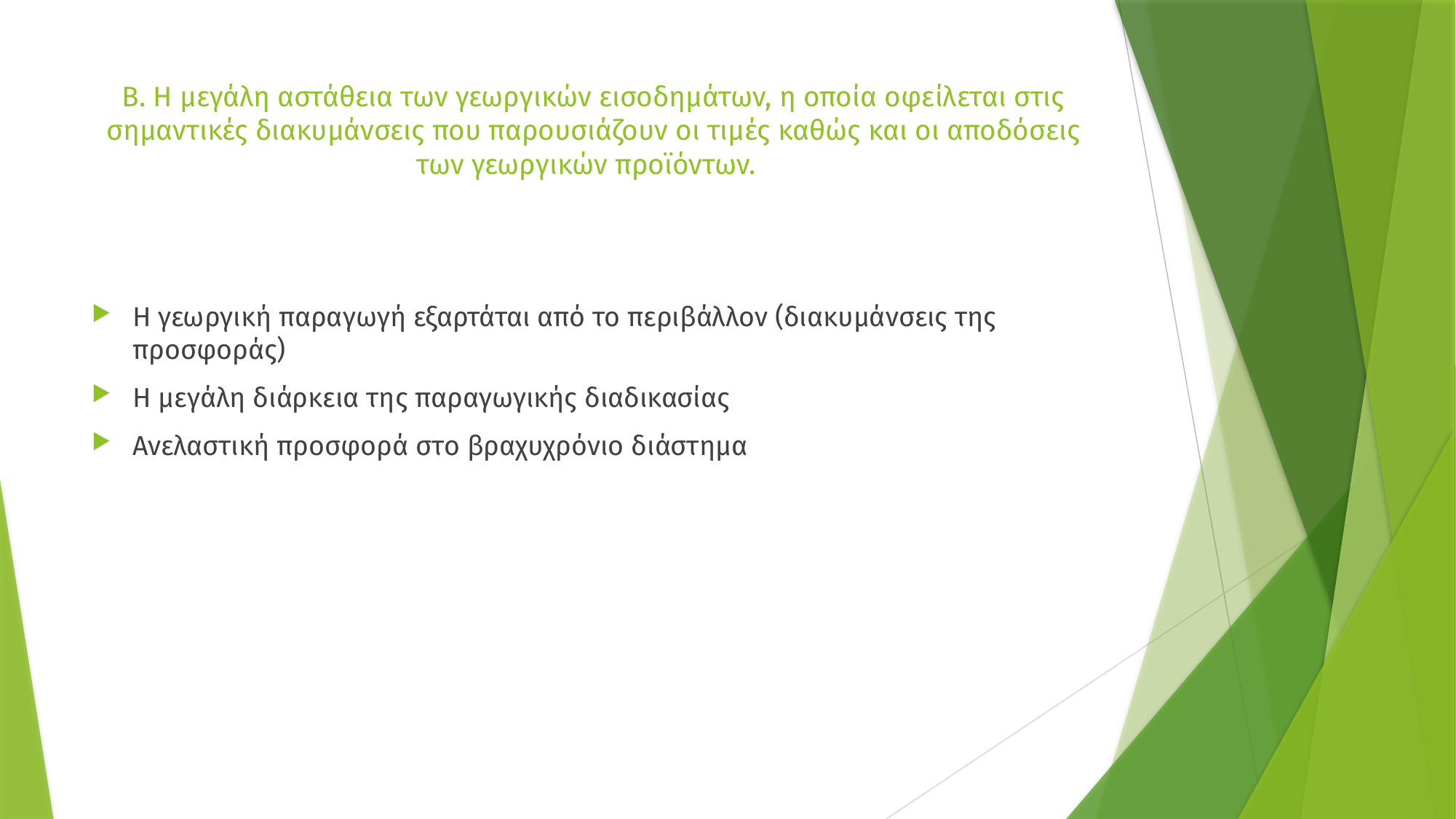

# Β. Η μεγάλη αστάθεια των γεωργικών εισοδημάτων, η οποία οφείλεται στις σημαντικές διακυμάνσεις που παρουσιάζουν οι τιμές καθώς και οι αποδόσεις των γεωργικών προϊόντων.
Η γεωργική παραγωγή εξαρτάται από το περιβάλλον (διακυμάνσεις της προσφοράς)
Η μεγάλη διάρκεια της παραγωγικής διαδικασίας
Ανελαστική προσφορά στο βραχυχρόνιο διάστημα